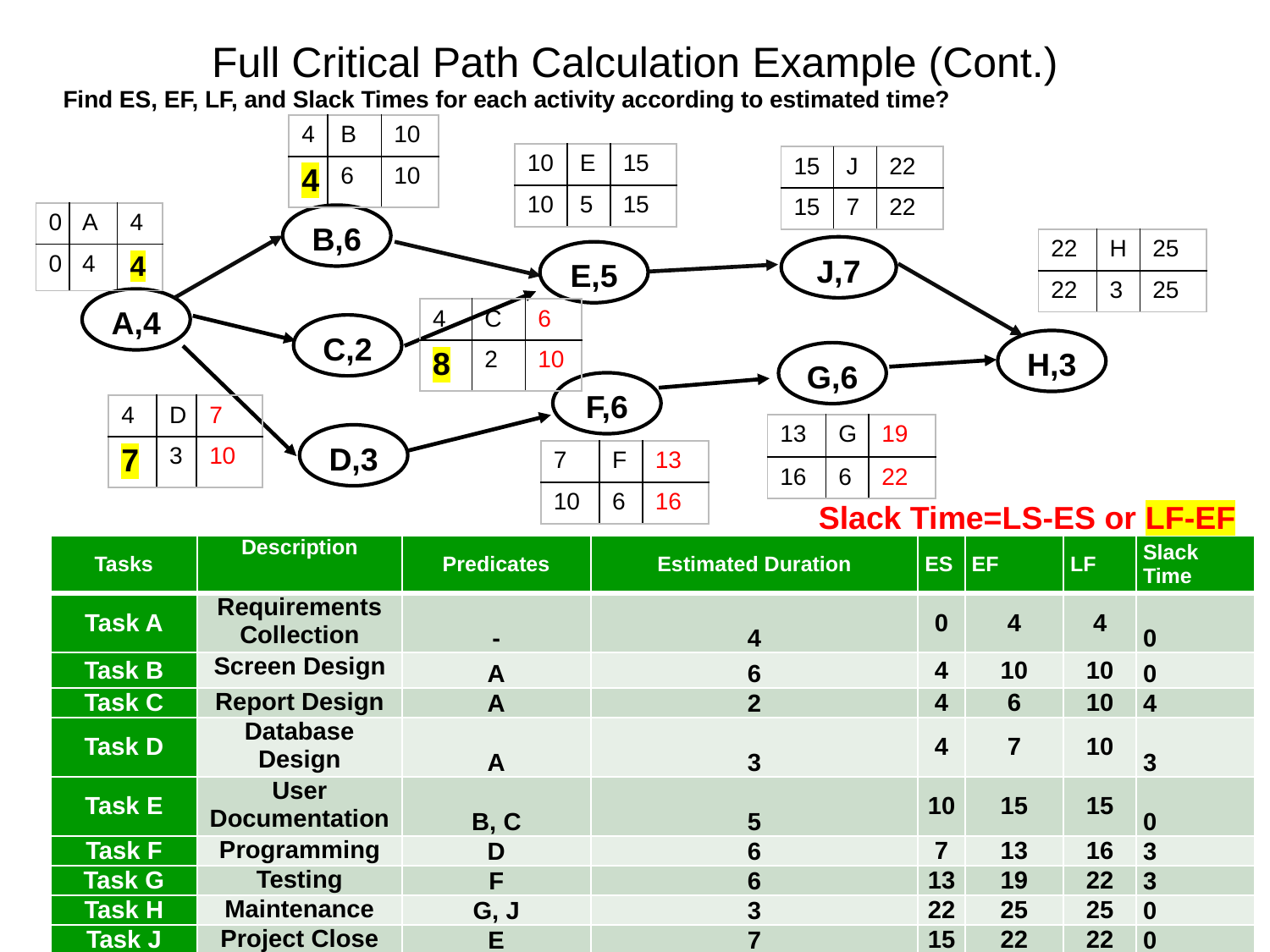

# Full Critical Path Calculation Example (Cont.)
Find ES, EF, LF, and Slack Times for each activity according to estimated time?
| 4 | B | 10 |
| --- | --- | --- |
| 4 | 6 | 10 |
| 10 | E | 15 |
| --- | --- | --- |
| 10 | 5 | 15 |
| 15 | J | 22 |
| --- | --- | --- |
| 15 | 7 | 22 |
| 0 | A | 4 |
| --- | --- | --- |
| 0 | 4 | 4 |
B,6
J,7
E,5
A,4
C,2
H,3
F,6
D,3
G,6
| 22 | H | 25 |
| --- | --- | --- |
| 22 | 3 | 25 |
| 4 | C | 6 |
| --- | --- | --- |
| 8 | 2 | 10 |
| 4 | D | 7 |
| --- | --- | --- |
| 7 | 3 | 10 |
| 13 | G | 19 |
| --- | --- | --- |
| 16 | 6 | 22 |
| 7 | F | 13 |
| --- | --- | --- |
| 10 | 6 | 16 |
 Slack Time=LS-ES or LF-EF
| Tasks | Description | Predicates | Estimated Duration | ES | EF | LF | Slack Time |
| --- | --- | --- | --- | --- | --- | --- | --- |
| Task A | Requirements Collection | - | 4 | 0 | 4 | 4 | 0 |
| Task B | Screen Design | A | 6 | 4 | 10 | 10 | 0 |
| Task C | Report Design | A | 2 | 4 | 6 | 10 | 4 |
| Task D | Database Design | A | 3 | 4 | 7 | 10 | 3 |
| Task E | User Documentation | B, C | 5 | 10 | 15 | 15 | 0 |
| Task F | Programming | D | 6 | 7 | 13 | 16 | 3 |
| Task G | Testing | F | 6 | 13 | 19 | 22 | 3 |
| Task H | Maintenance | G, J | 3 | 22 | 25 | 25 | 0 |
| Task J | Project Close | E | 7 | 15 | 22 | 22 | 0 |